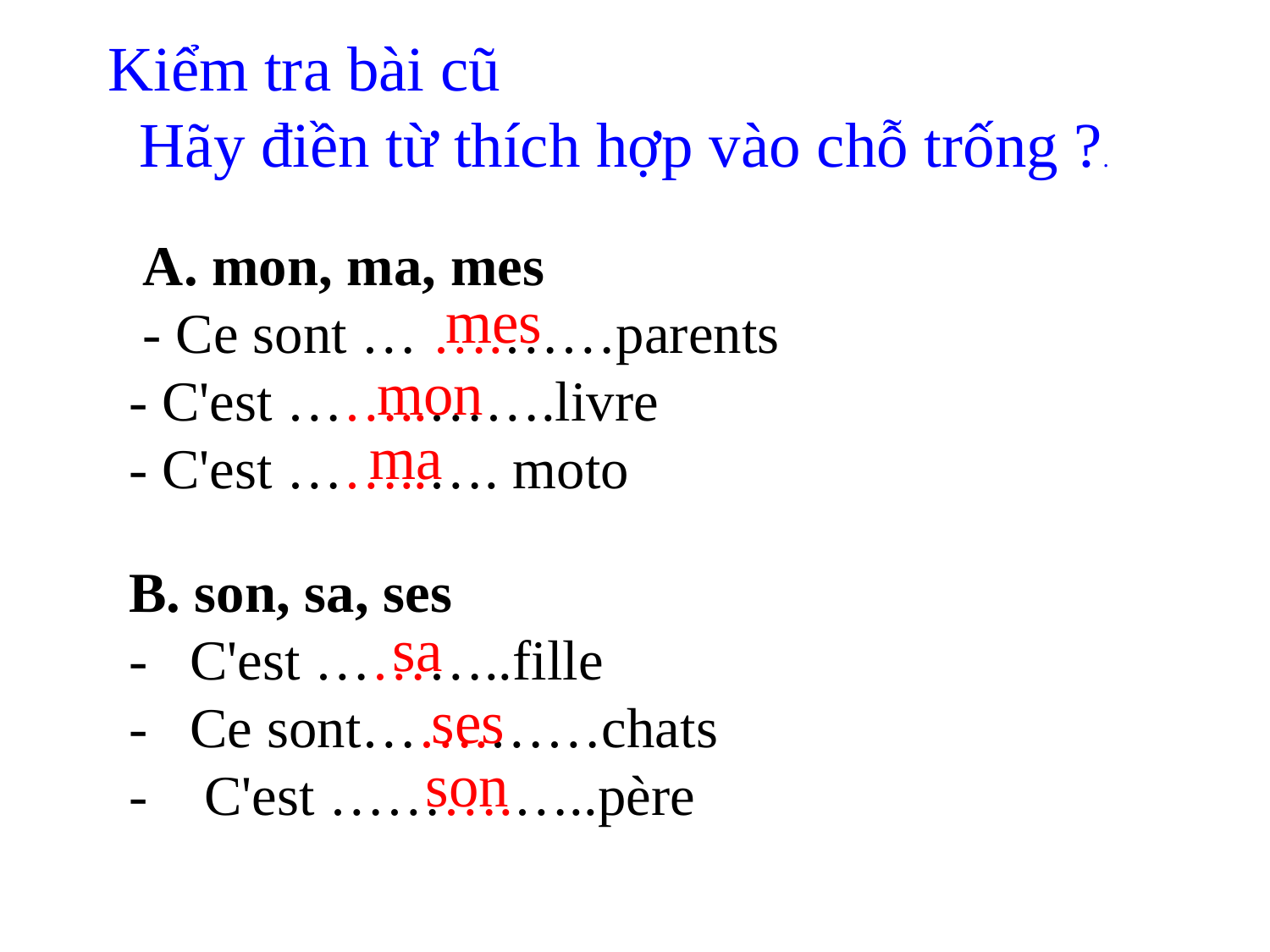

Kiểm tra bài cũ
  Hãy điền từ thích hợp vào chỗ trống ?.
 A. mon, ma, mes
 - Ce sont … ….……parents
- C'est ……..…….livre
- C'est ……..…. moto
 mes
mon
ma
B. son, sa, ses
-   C'est ………..fille
-   Ce sont…….……chats
-    C'est ……….…..père
sa
ses
son